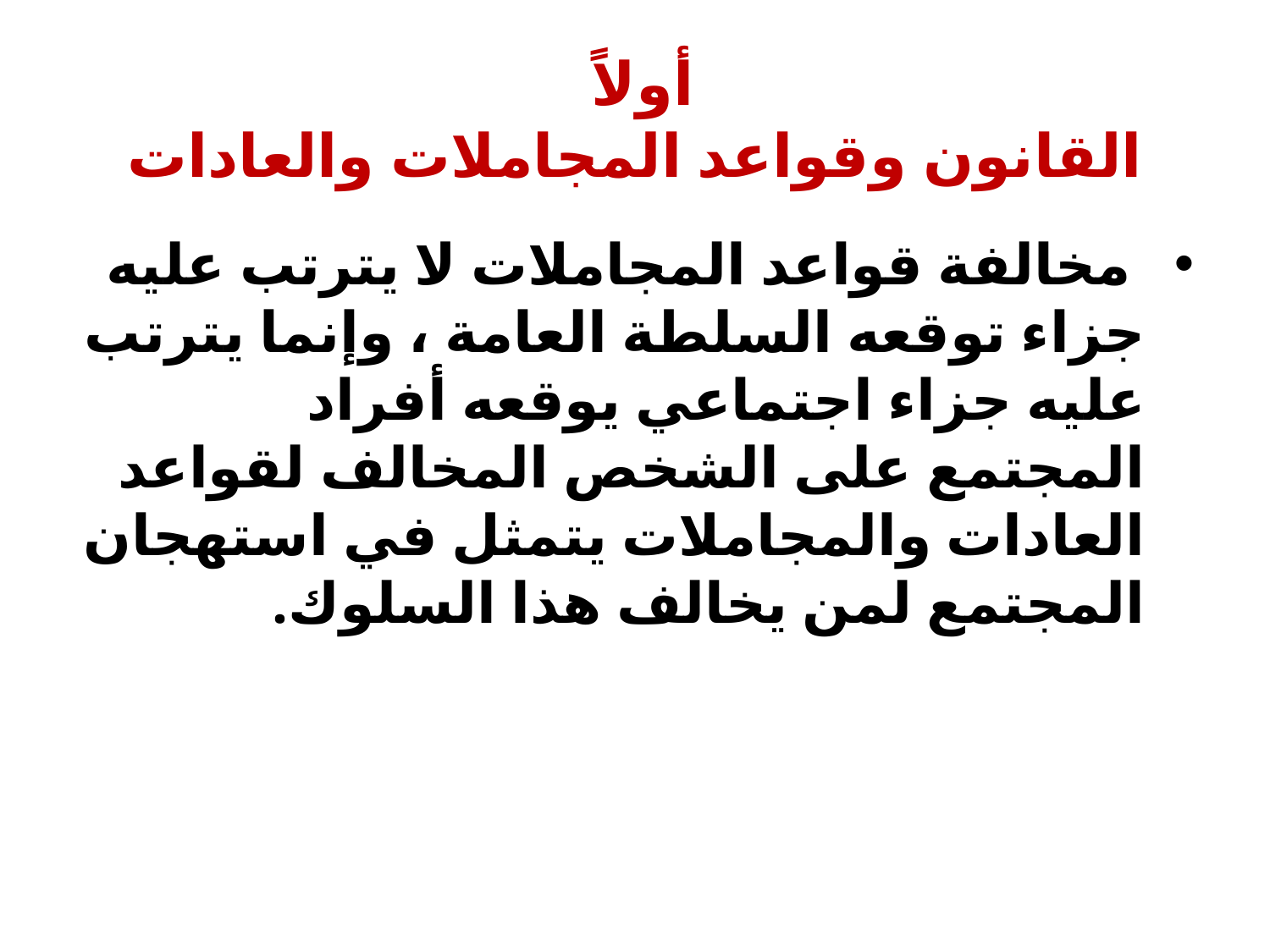

# أولاً القانون وقواعد المجاملات والعادات
 مخالفة قواعد المجاملات لا يترتب عليه جزاء توقعه السلطة العامة ، وإنما يترتب عليه جزاء اجتماعي يوقعه أفراد المجتمع على الشخص المخالف لقواعد العادات والمجاملات يتمثل في استهجان المجتمع لمن يخالف هذا السلوك.